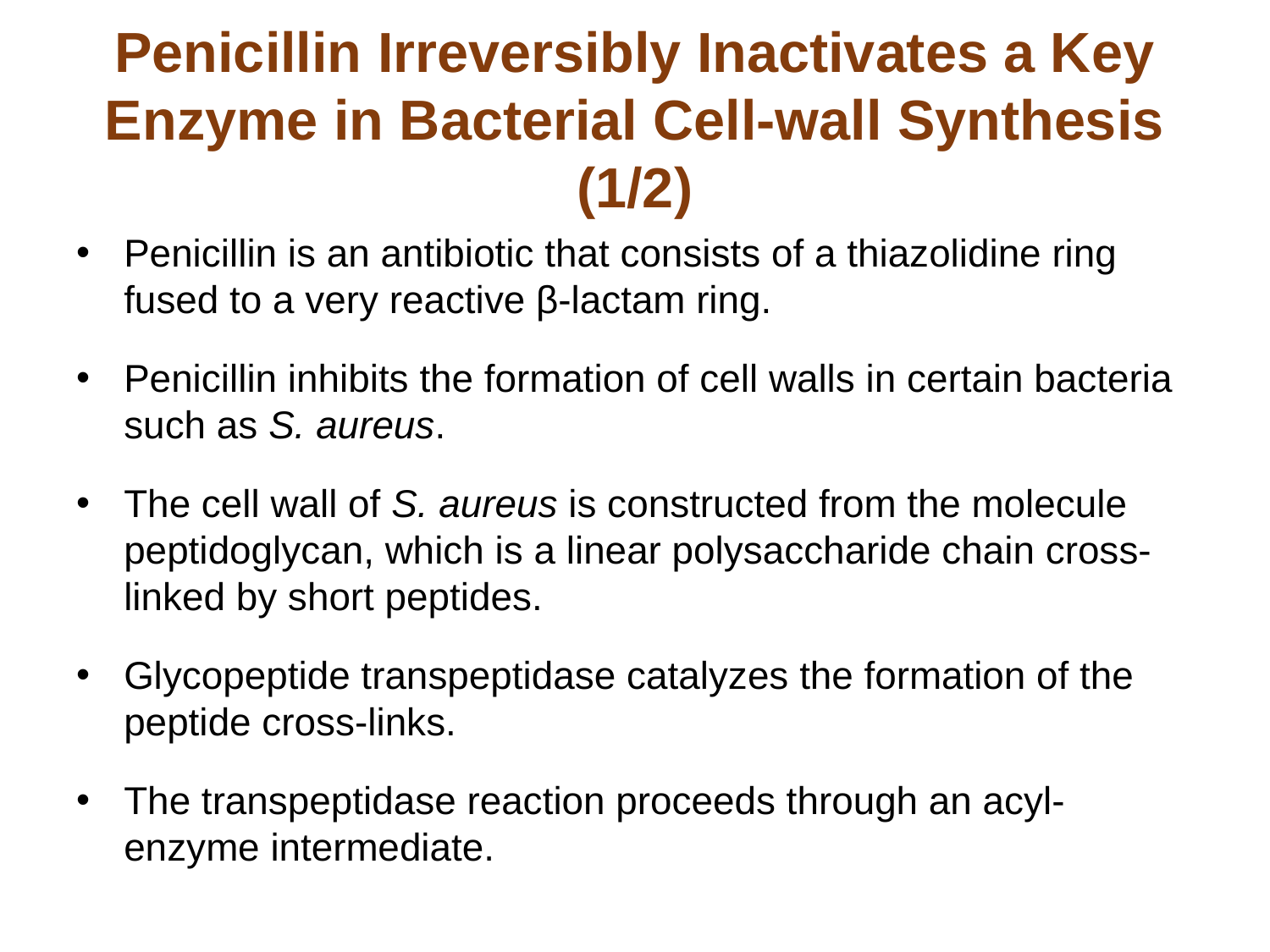

# Penicillin Irreversibly Inactivates a Key Enzyme in Bacterial Cell-wall Synthesis (1/2)
Penicillin is an antibiotic that consists of a thiazolidine ring fused to a very reactive β-lactam ring.
Penicillin inhibits the formation of cell walls in certain bacteria such as S. aureus.
The cell wall of S. aureus is constructed from the molecule peptidoglycan, which is a linear polysaccharide chain cross-linked by short peptides.
Glycopeptide transpeptidase catalyzes the formation of the peptide cross-links.
The transpeptidase reaction proceeds through an acyl-enzyme intermediate.